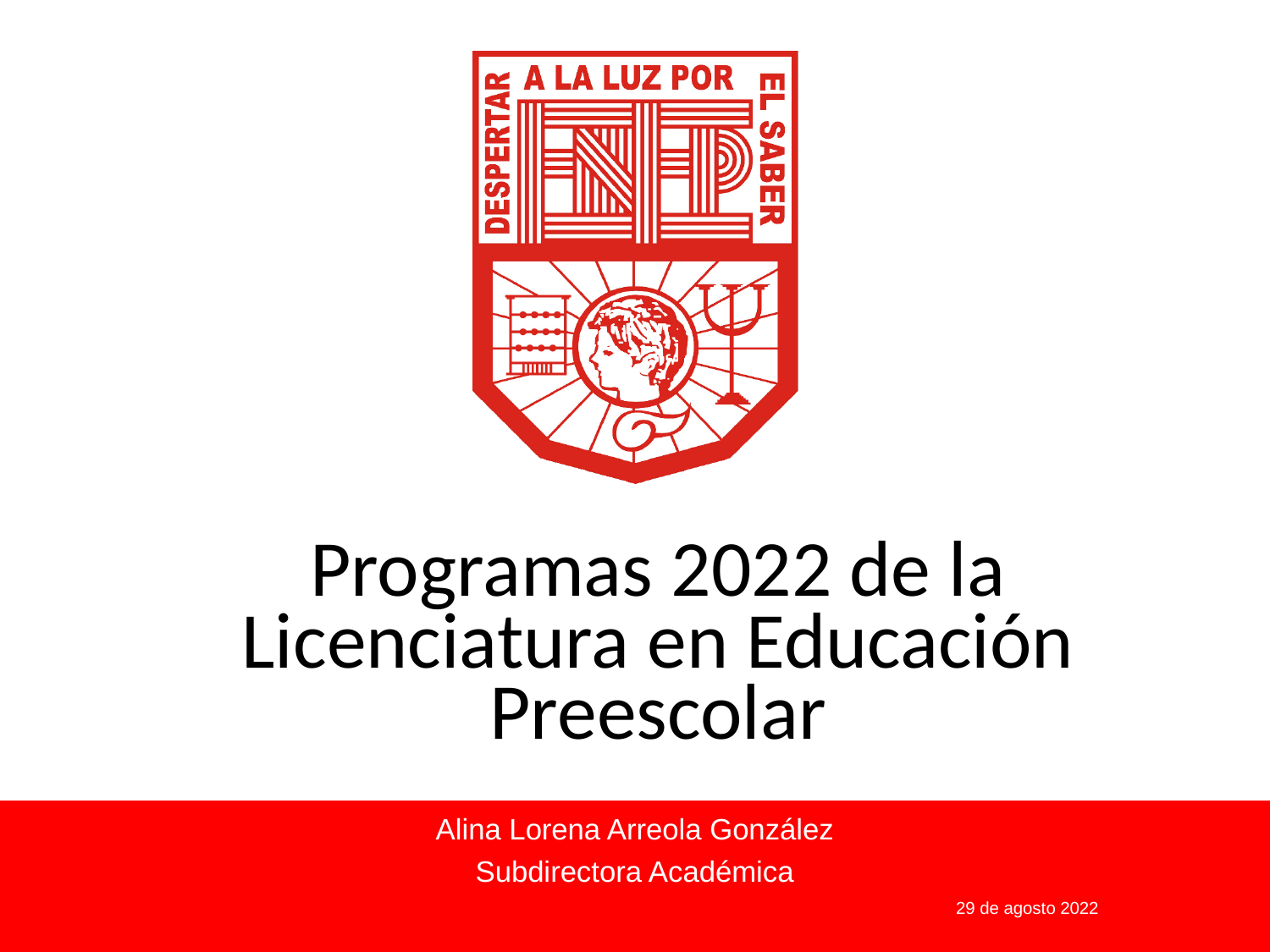

# Programas 2022 de la Licenciatura en Educación Preescolar
Alina Lorena Arreola González
Subdirectora Académica
29 de agosto 2022